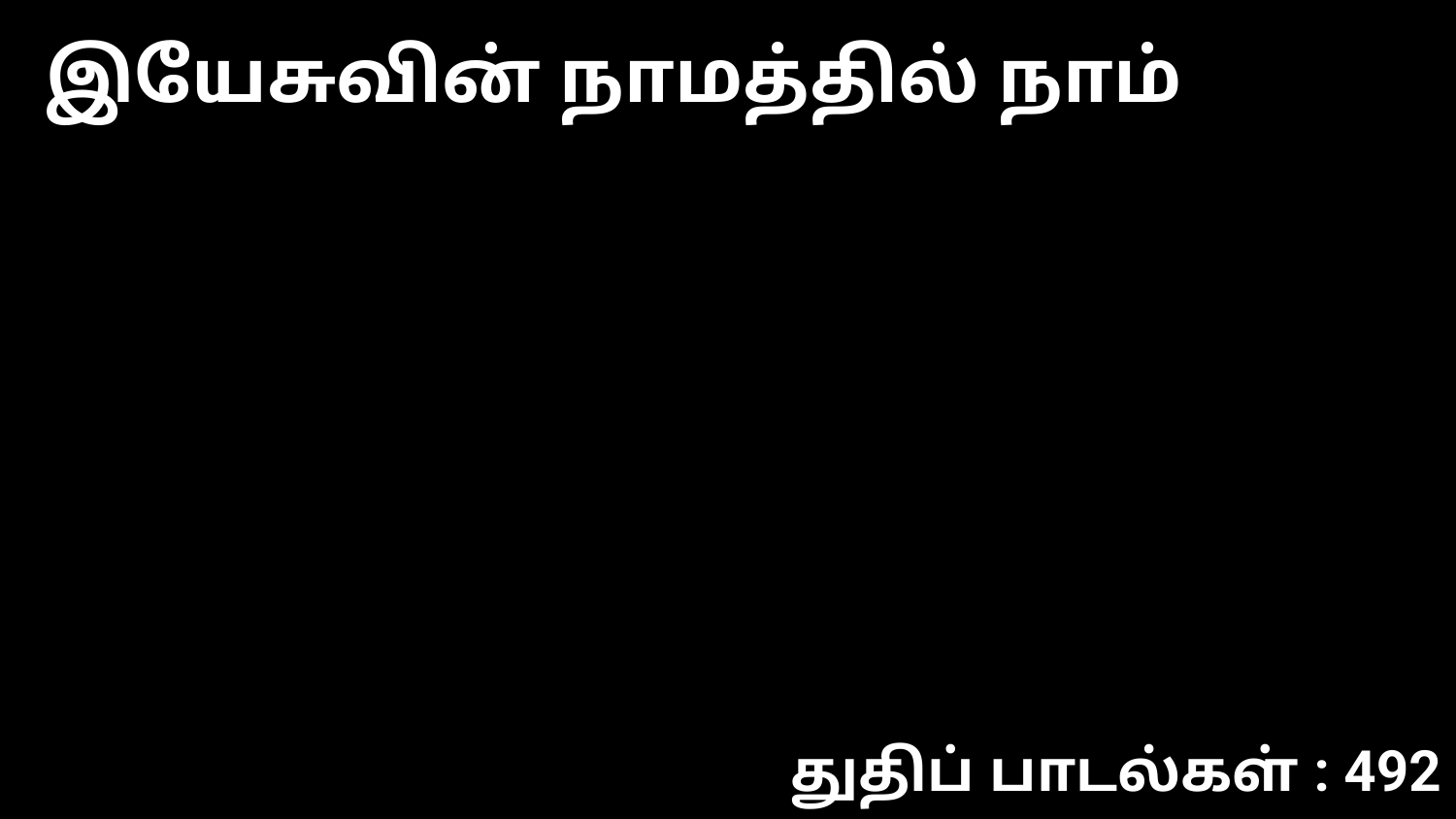

இயேசுவின் நாமத்தில் நாம்
துதிப் பாடல்கள் : 492